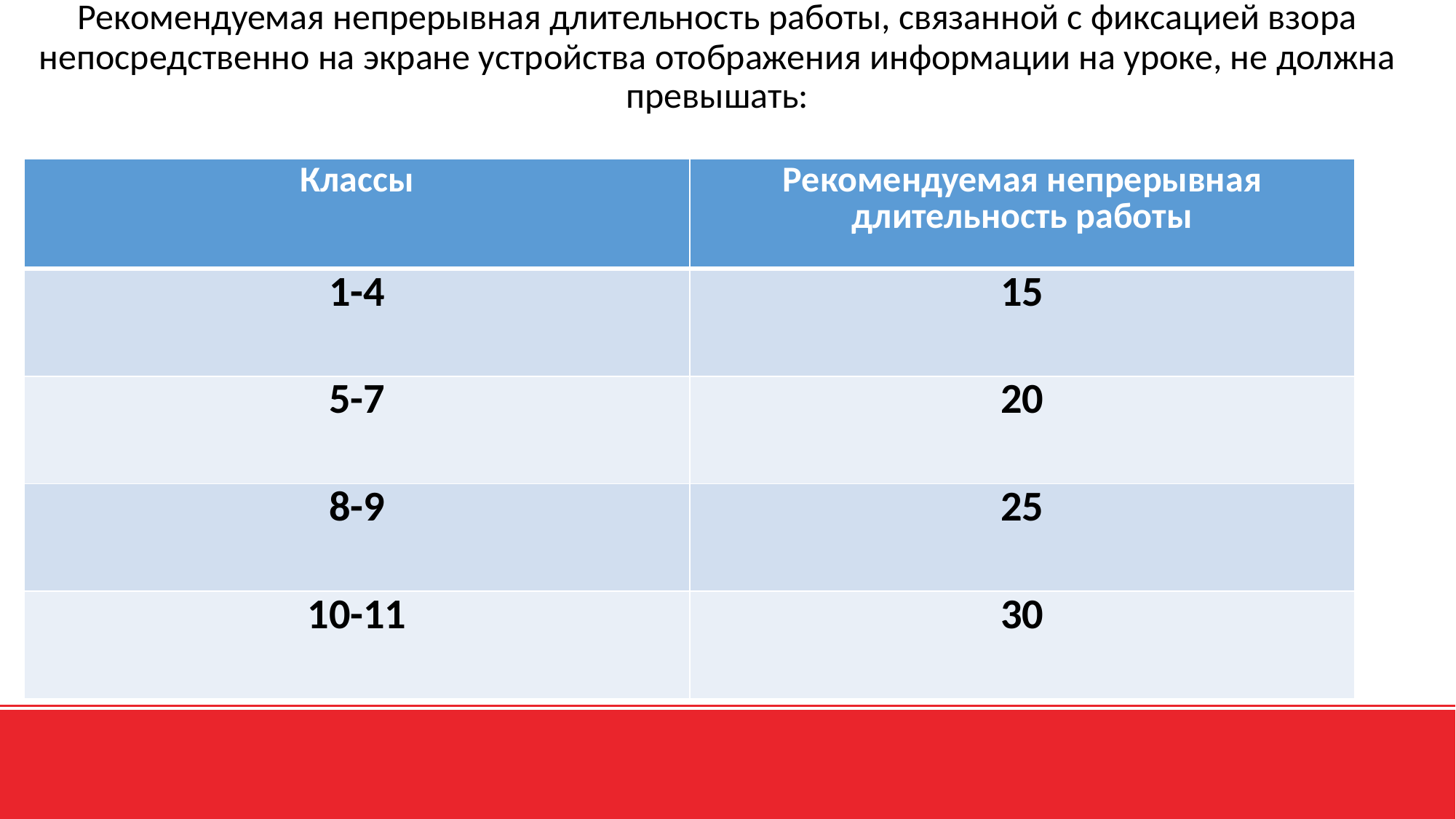

# Рекомендуемая непрерывная длительность работы, связанной с фиксацией взора непосредственно на экране устройства отображения информации на уроке, не должна превышать:
| Классы | Рекомендуемая непрерывная длительность работы |
| --- | --- |
| 1-4 | 15 |
| 5-7 | 20 |
| 8-9 | 25 |
| 10-11 | 30 |